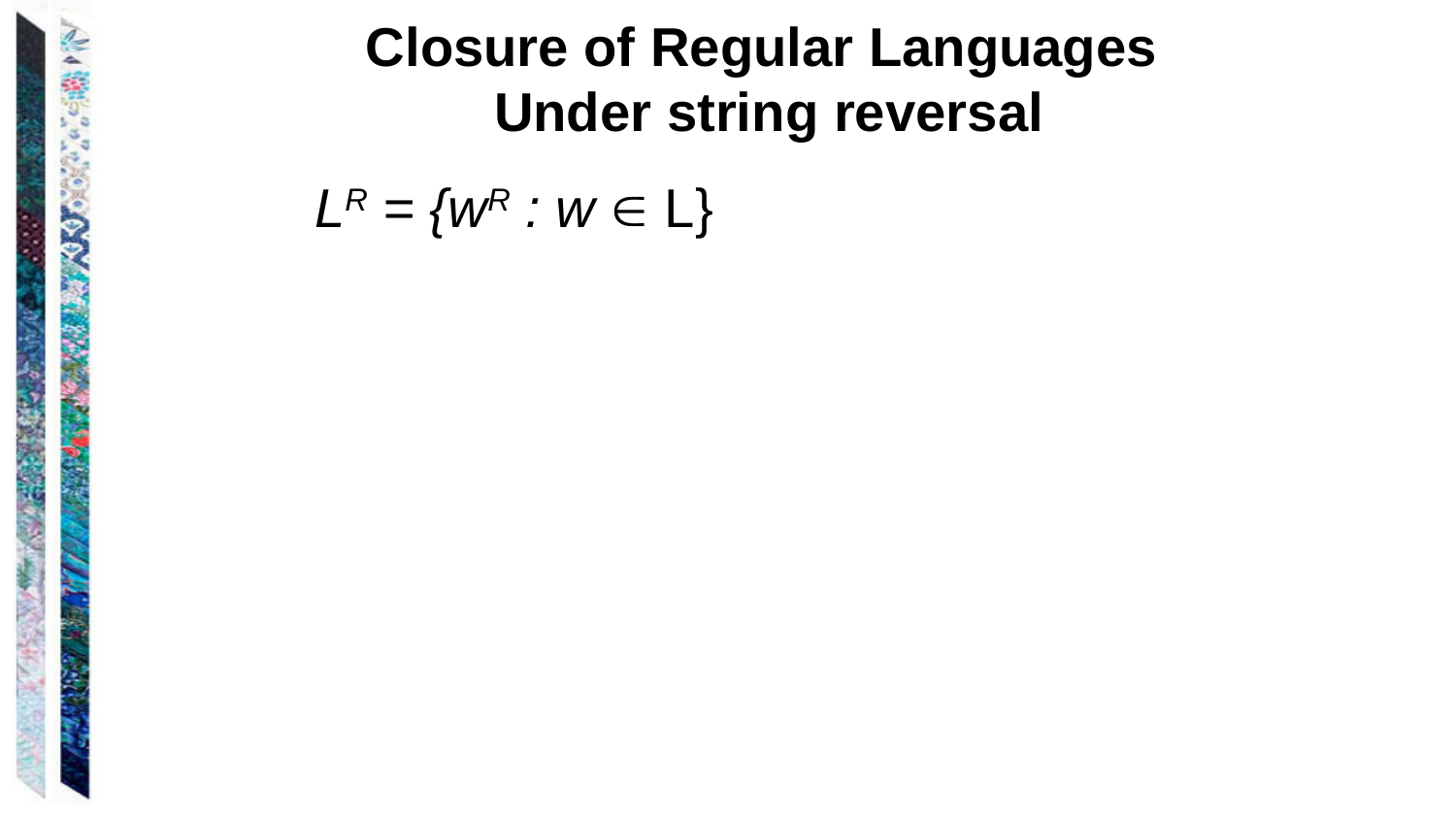

Closure of Regular Languages
Under string reversal
LR = {wR : w ∈ L}